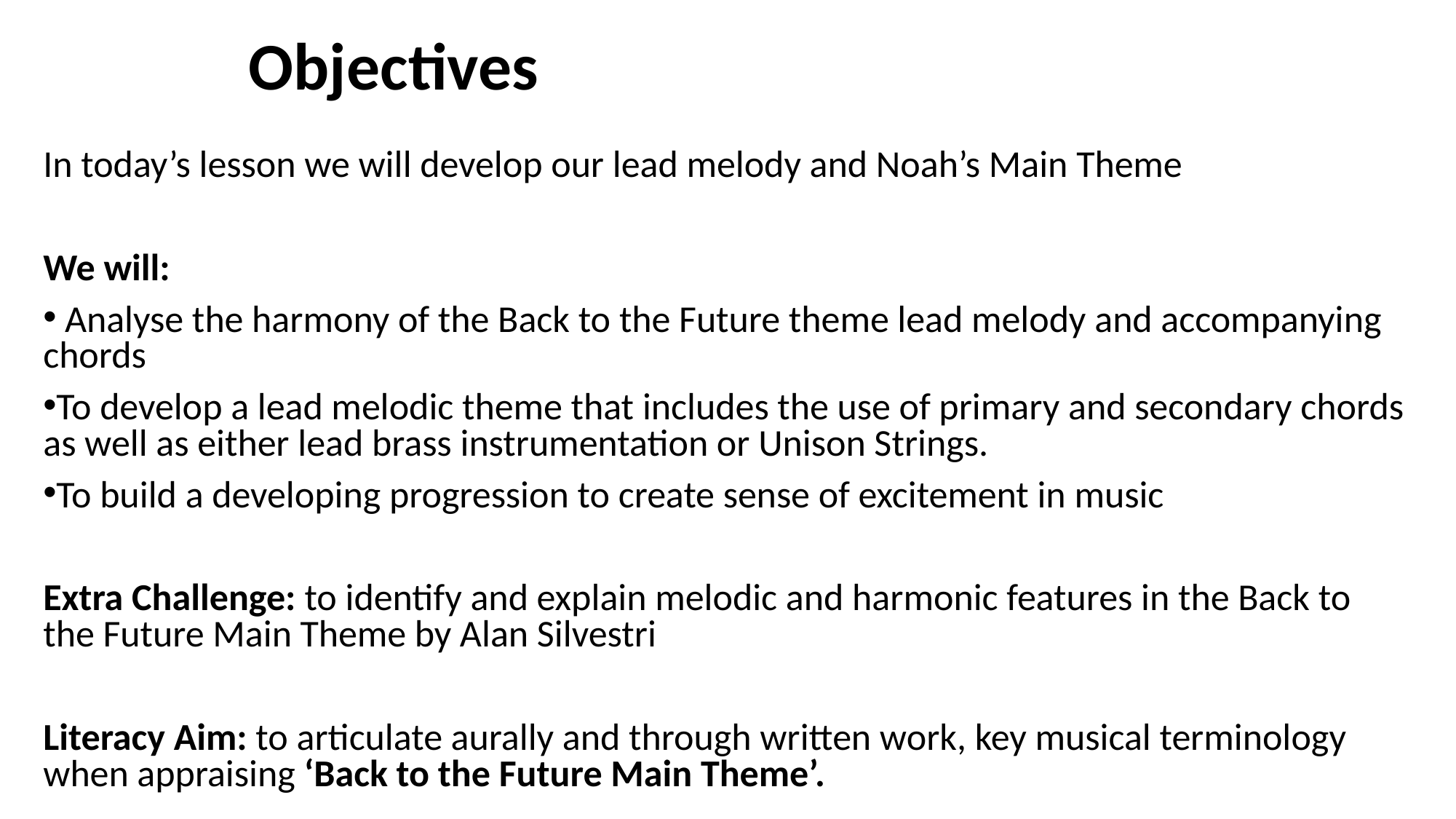

# Objectives
In today’s lesson we will develop our lead melody and Noah’s Main Theme

We will:
 Analyse the harmony of the Back to the Future theme lead melody and accompanying chords
To develop a lead melodic theme that includes the use of primary and secondary chords as well as either lead brass instrumentation or Unison Strings.
To build a developing progression to create sense of excitement in music

Extra Challenge: to identify and explain melodic and harmonic features in the Back to the Future Main Theme by Alan Silvestri

Literacy Aim: to articulate aurally and through written work, key musical terminology when appraising ‘Back to the Future Main Theme’.